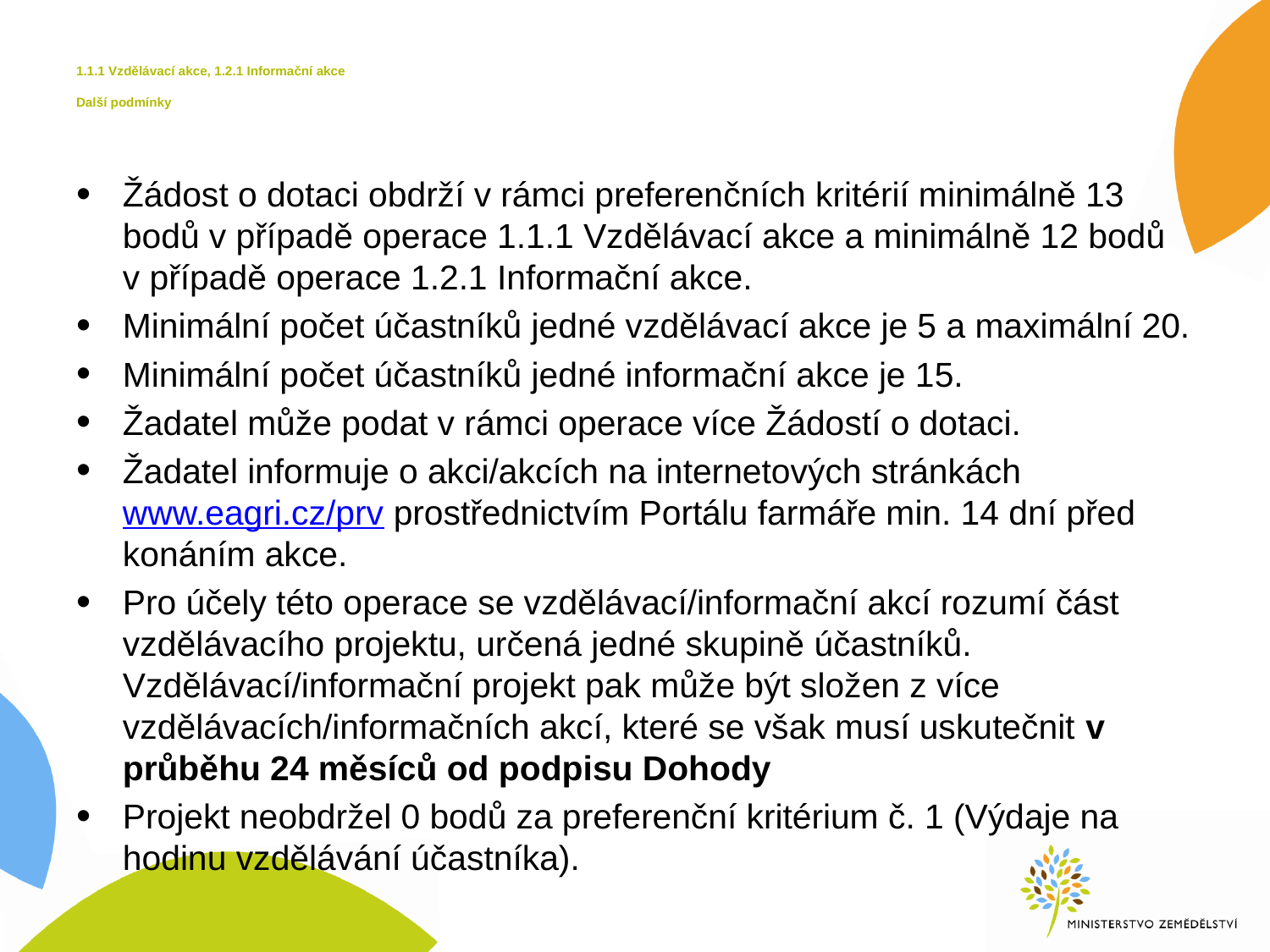

# 1.1.1 Vzdělávací akce, 1.2.1 Informační akce Další podmínky
Žádost o dotaci obdrží v rámci preferenčních kritérií minimálně 13 bodů v případě operace 1.1.1 Vzdělávací akce a minimálně 12 bodů v případě operace 1.2.1 Informační akce.
Minimální počet účastníků jedné vzdělávací akce je 5 a maximální 20.
Minimální počet účastníků jedné informační akce je 15.
Žadatel může podat v rámci operace více Žádostí o dotaci.
Žadatel informuje o akci/akcích na internetových stránkách www.eagri.cz/prv prostřednictvím Portálu farmáře min. 14 dní před konáním akce.
Pro účely této operace se vzdělávací/informační akcí rozumí část vzdělávacího projektu, určená jedné skupině účastníků. Vzdělávací/informační projekt pak může být složen z více vzdělávacích/informačních akcí, které se však musí uskutečnit v průběhu 24 měsíců od podpisu Dohody
Projekt neobdržel 0 bodů za preferenční kritérium č. 1 (Výdaje na hodinu vzdělávání účastníka).